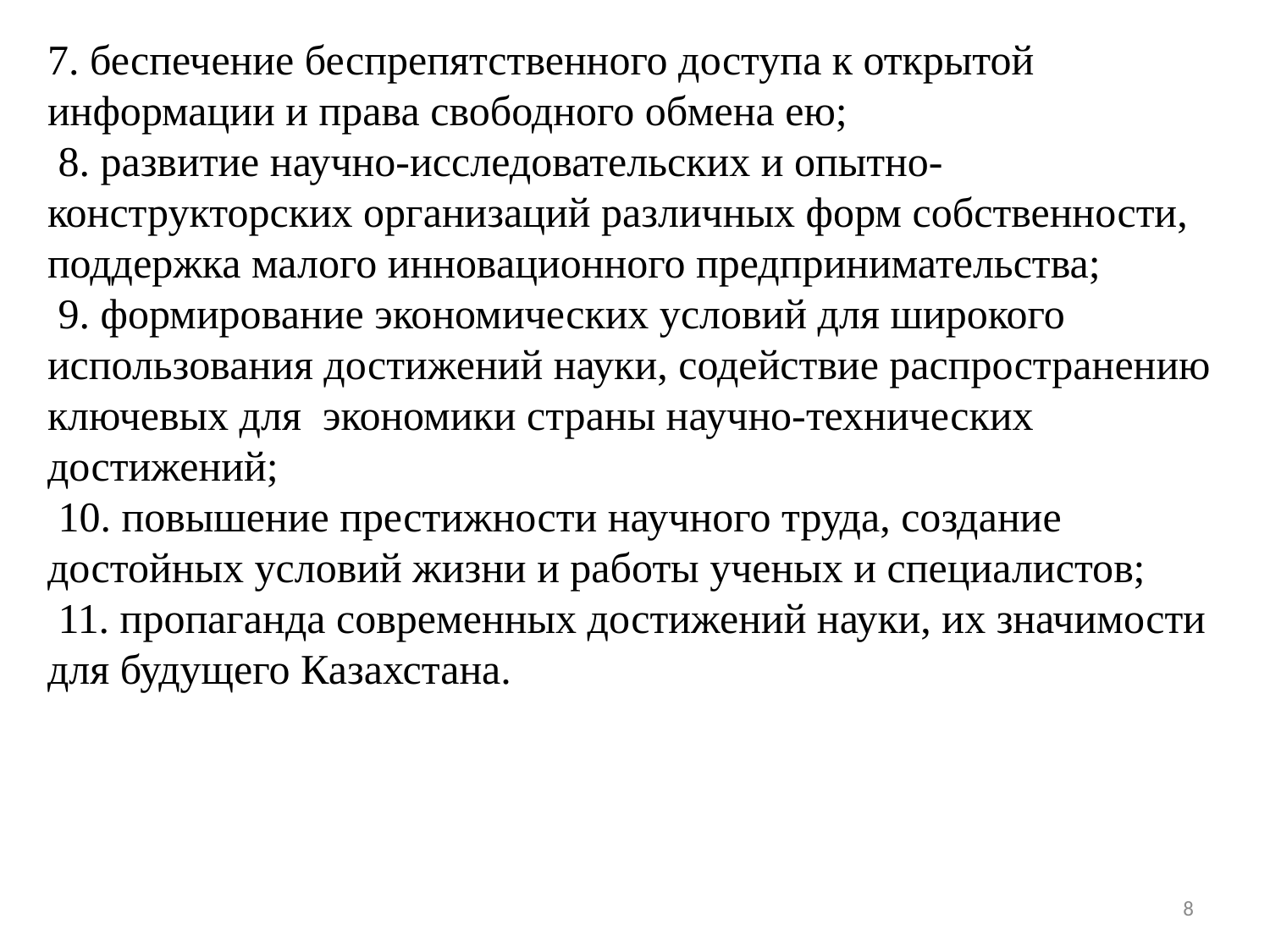

7. беспечение беспрепятственного доступа к открытой информации и права свободного обмена ею;
 8. развитие научно-исследовательских и опытно-конструкторских организаций различных форм собственности, поддержка малого инновационного предпринимательства;
 9. формирование экономических условий для широкого использования достижений науки, содействие распространению ключевых для  экономики страны научно-технических достижений;
 10. повышение престижности научного труда, создание достойных условий жизни и работы ученых и специалистов;
 11. пропаганда современных достижений науки, их значимости для будущего Казахстана.
8